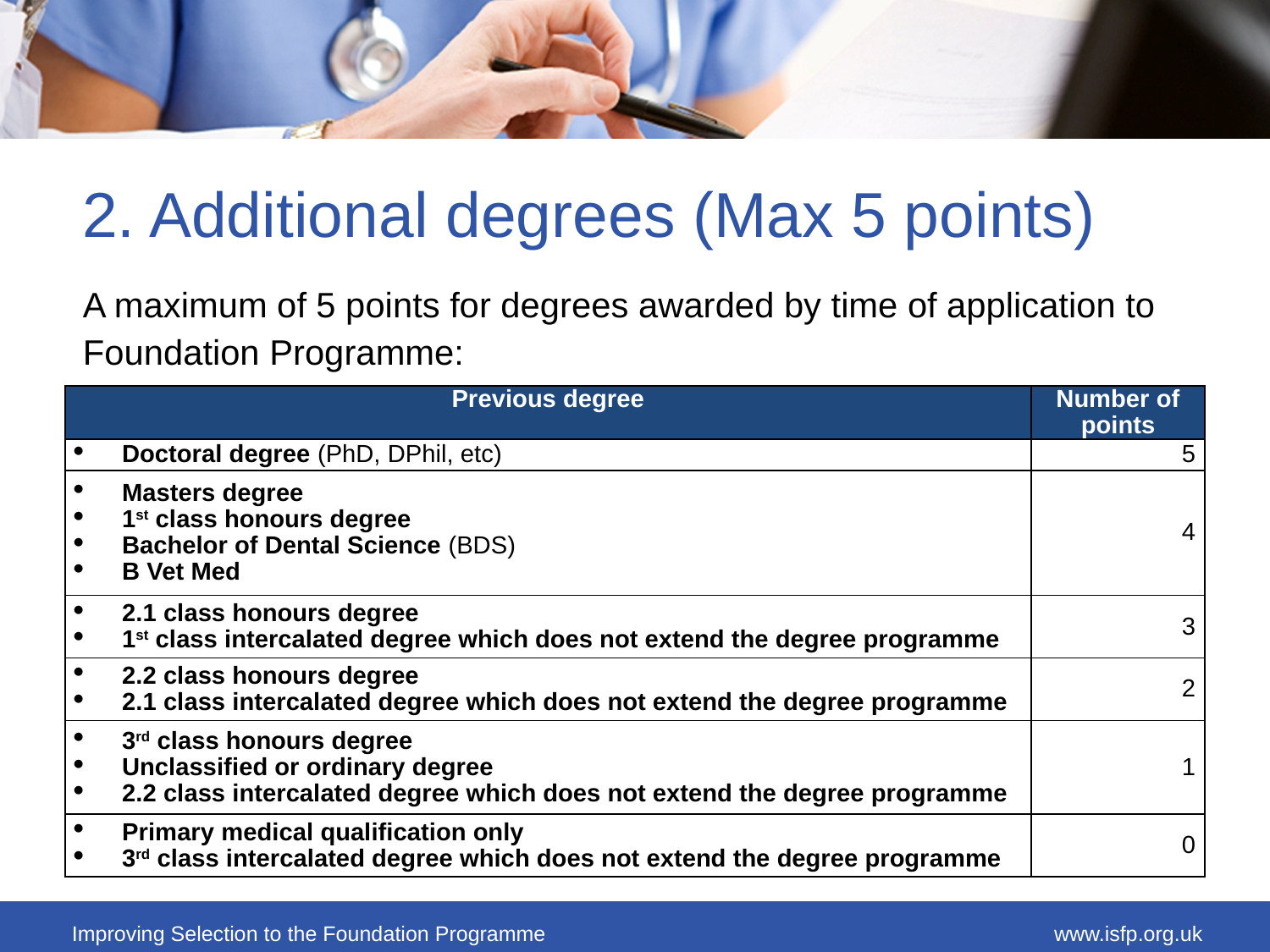

# 2. Additional degrees (Max 5 points)
A maximum of 5 points for degrees awarded by time of application to
Foundation Programme:
| Previous degree | Number of points |
| --- | --- |
| Doctoral degree (PhD, DPhil, etc) | 5 |
| Masters degree 1st class honours degree Bachelor of Dental Science (BDS) B Vet Med | 4 |
| 2.1 class honours degree 1st class intercalated degree which does not extend the degree programme | 3 |
| 2.2 class honours degree 2.1 class intercalated degree which does not extend the degree programme | 2 |
| 3rd class honours degree Unclassified or ordinary degree 2.2 class intercalated degree which does not extend the degree programme | 1 |
| Primary medical qualification only 3rd class intercalated degree which does not extend the degree programme | 0 |